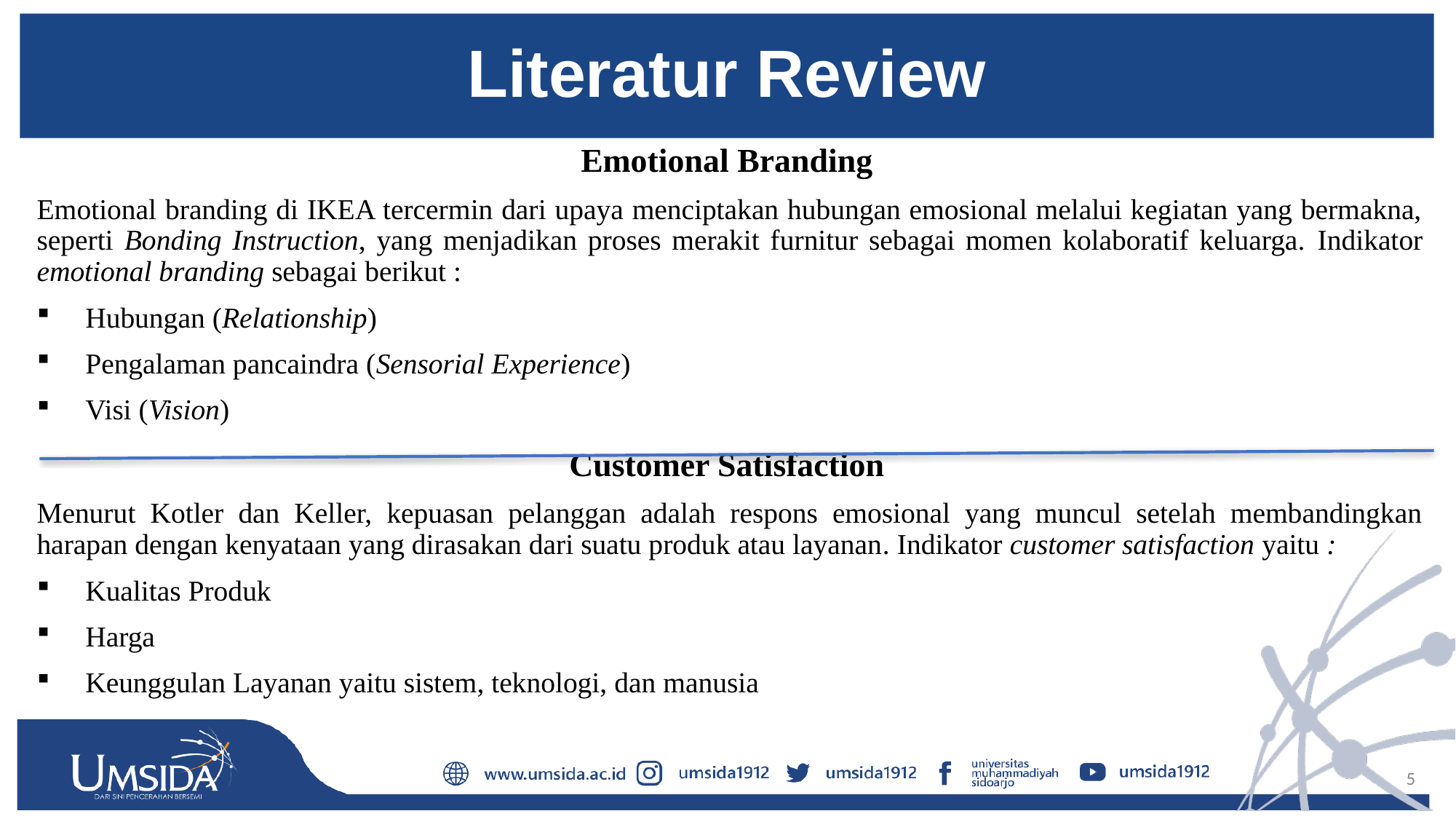

# Literatur Review
Emotional Branding
Emotional branding di IKEA tercermin dari upaya menciptakan hubungan emosional melalui kegiatan yang bermakna, seperti Bonding Instruction, yang menjadikan proses merakit furnitur sebagai momen kolaboratif keluarga. Indikator emotional branding sebagai berikut :
Hubungan (Relationship)
Pengalaman pancaindra (Sensorial Experience)
Visi (Vision)
Customer Satisfaction
Menurut Kotler dan Keller, kepuasan pelanggan adalah respons emosional yang muncul setelah membandingkan harapan dengan kenyataan yang dirasakan dari suatu produk atau layanan. Indikator customer satisfaction yaitu :
Kualitas Produk
Harga
Keunggulan Layanan yaitu sistem, teknologi, dan manusia